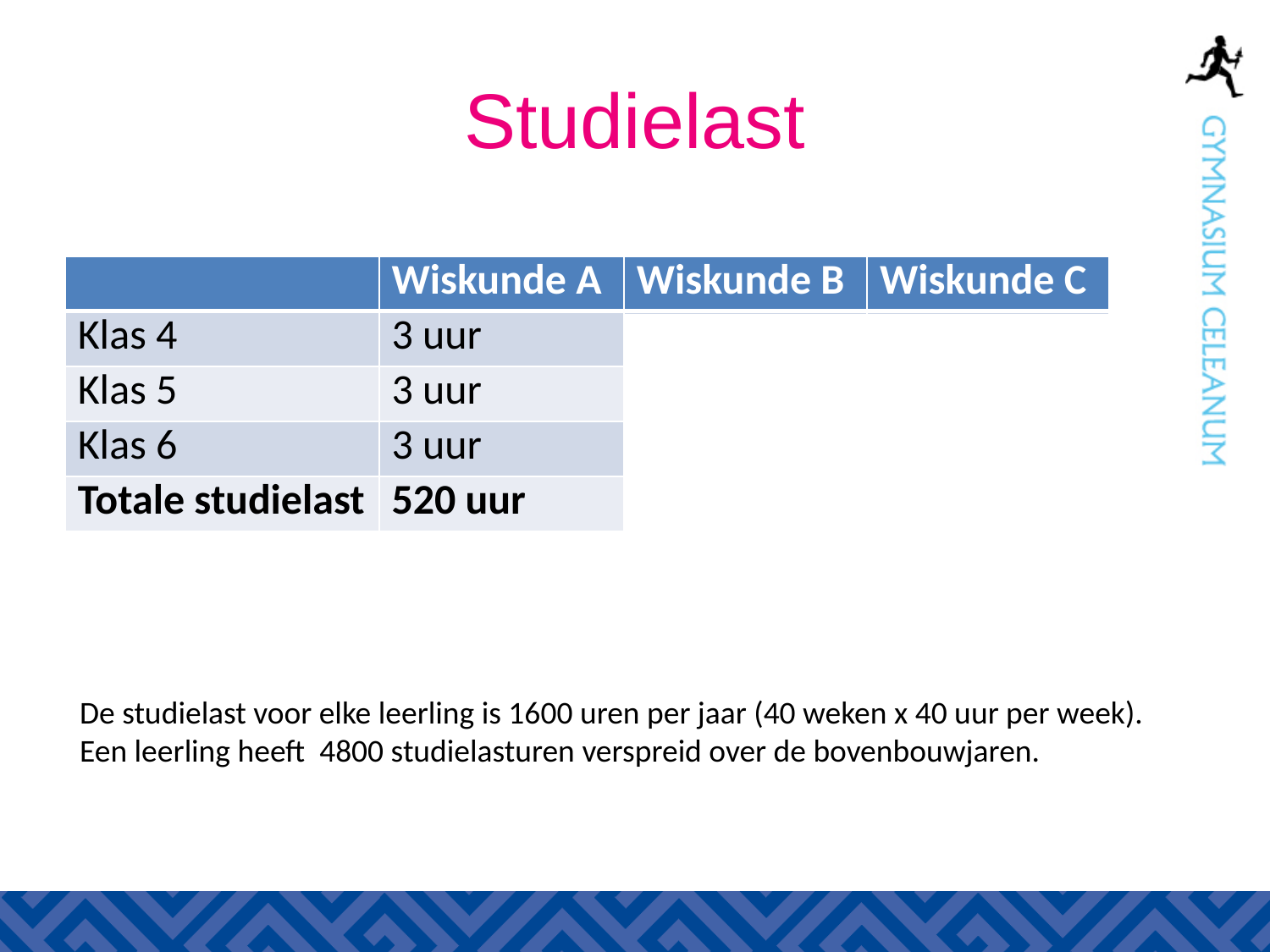

# Studielast
|  | Wiskunde A | Wiskunde B | Wiskunde C |
| --- | --- | --- | --- |
| Klas 4 | 3 uur | 3 uur | 3 uur |
| Klas 5 | 3 uur | 4 uur | 3 uur |
| Klas 6 | 3 uur | 4 uur | 2 uur |
| Totale studielast | 520 uur | 600 uur | 480 uur |

De studielast voor elke leerling is 1600 uren per jaar (40 weken x 40 uur per week). Een leerling heeft  4800 studielasturen verspreid over de bovenbouwjaren.